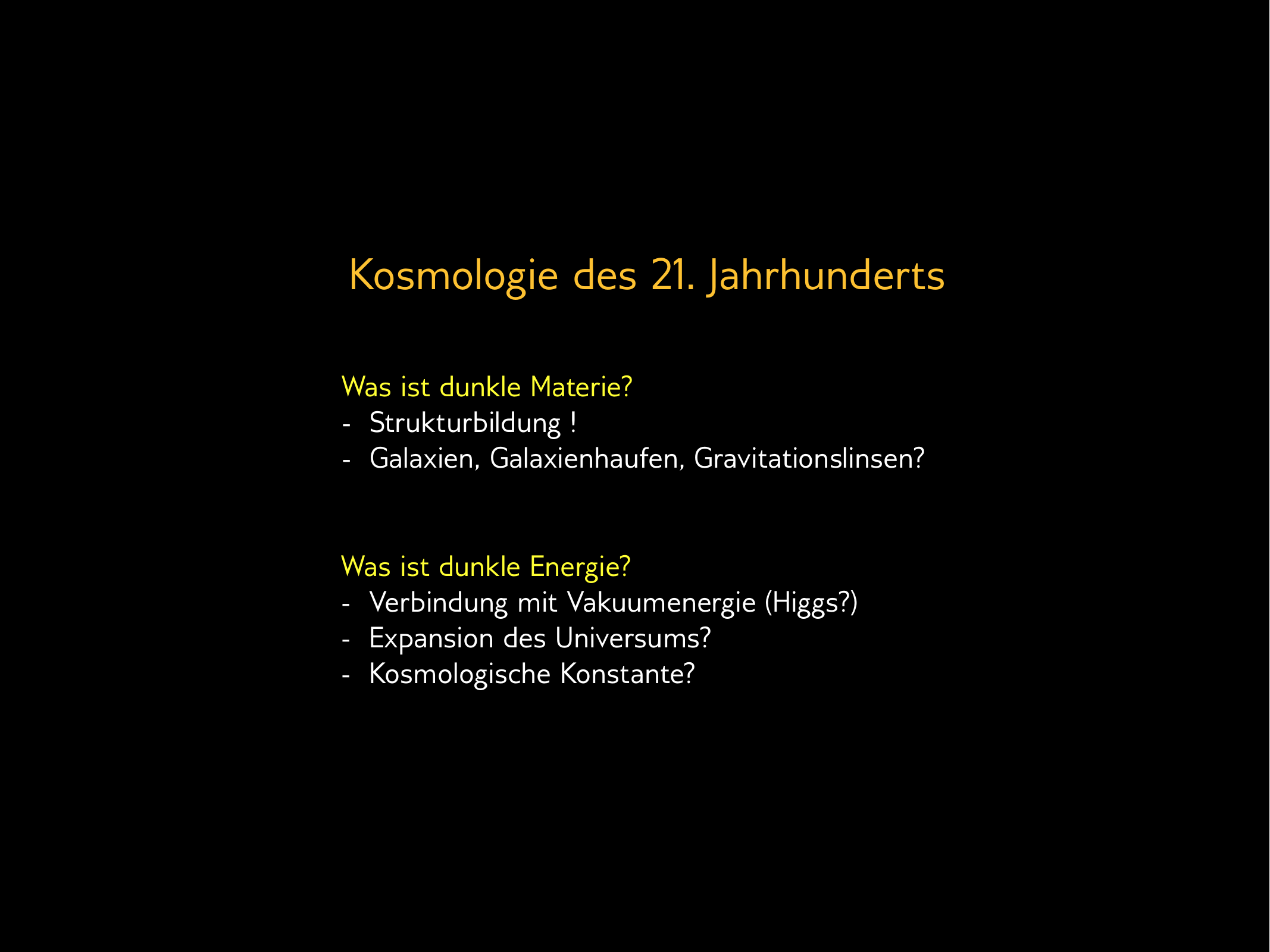

Kosmologie des 21. Jahrhunderts
Was ist dunkle Materie?
-  Strukturbildung !
-  Galaxien, Galaxienhaufen, Gravitationslinsen?
Was ist dunkle Energie?
-  Verbindung mit Vakuumenergie (Higgs?)
-  Expansion des Universums?
-  Kosmologische Konstante?